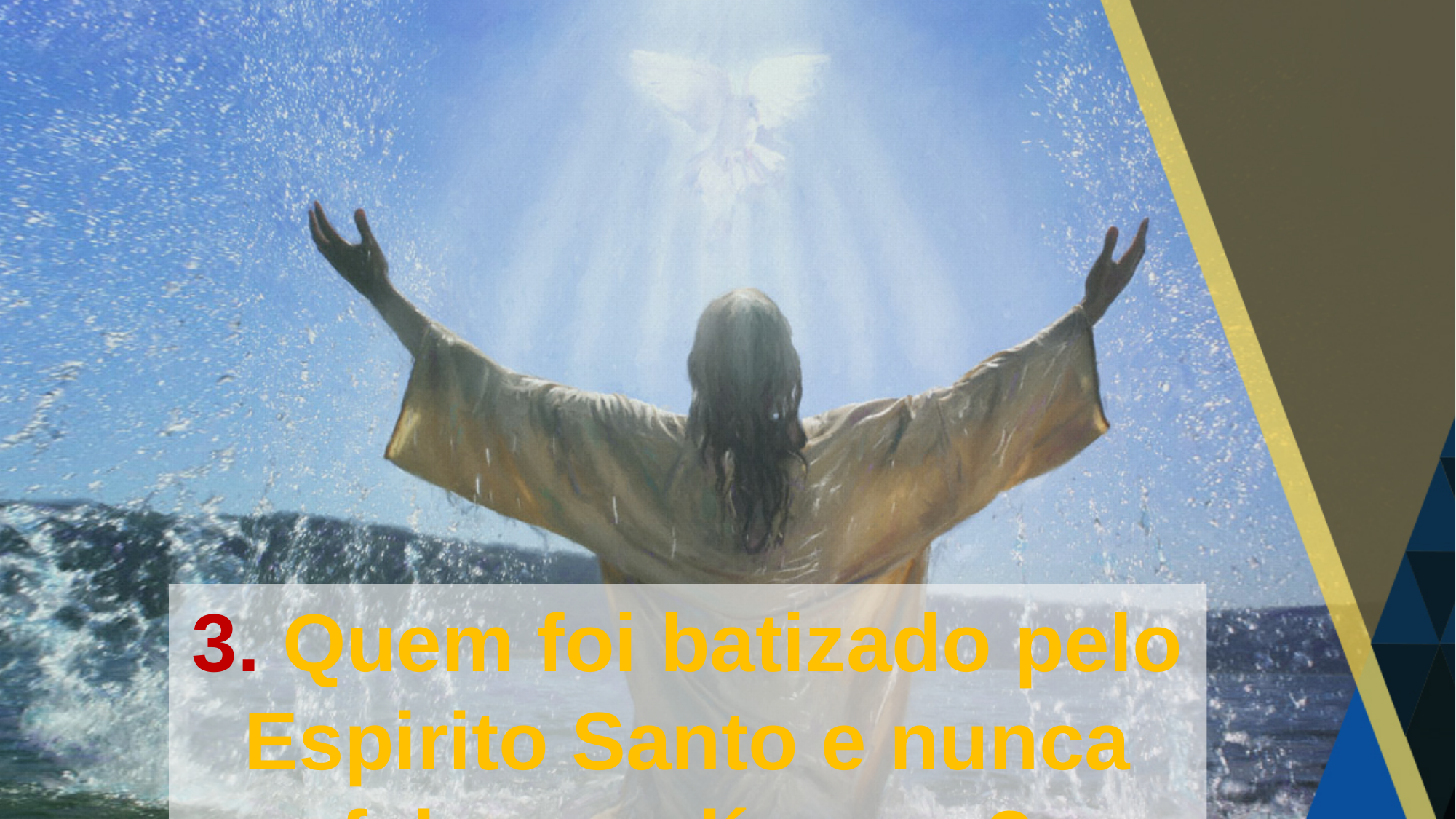

3. Quem foi batizado pelo Espirito Santo e nunca falou em línguas?